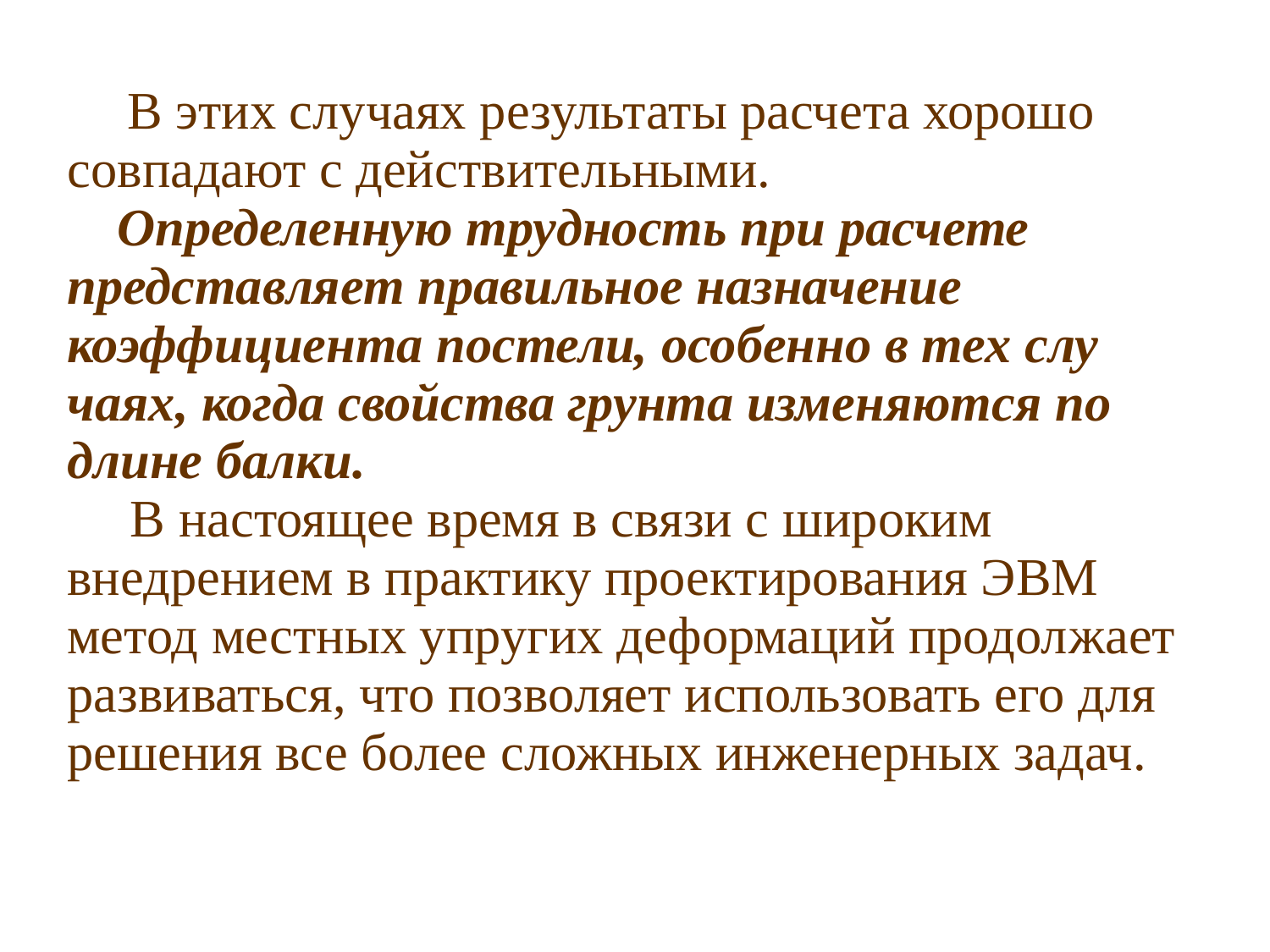

В этих случаях результаты расчета хорошо совпадают с дейст­вительными.
  Определенную трудность при расчете представляет правильное назначение коэффициента постели, особенно в тех слу­чаях, когда свойства грунта изменяются по длине балки.
   В настоящее время в связи с широким внедрением в практику проектирования ЭВМ метод местных упругих деформаций продол­жает развиваться, что позволяет использовать его для решения все более сложных инженерных задач.